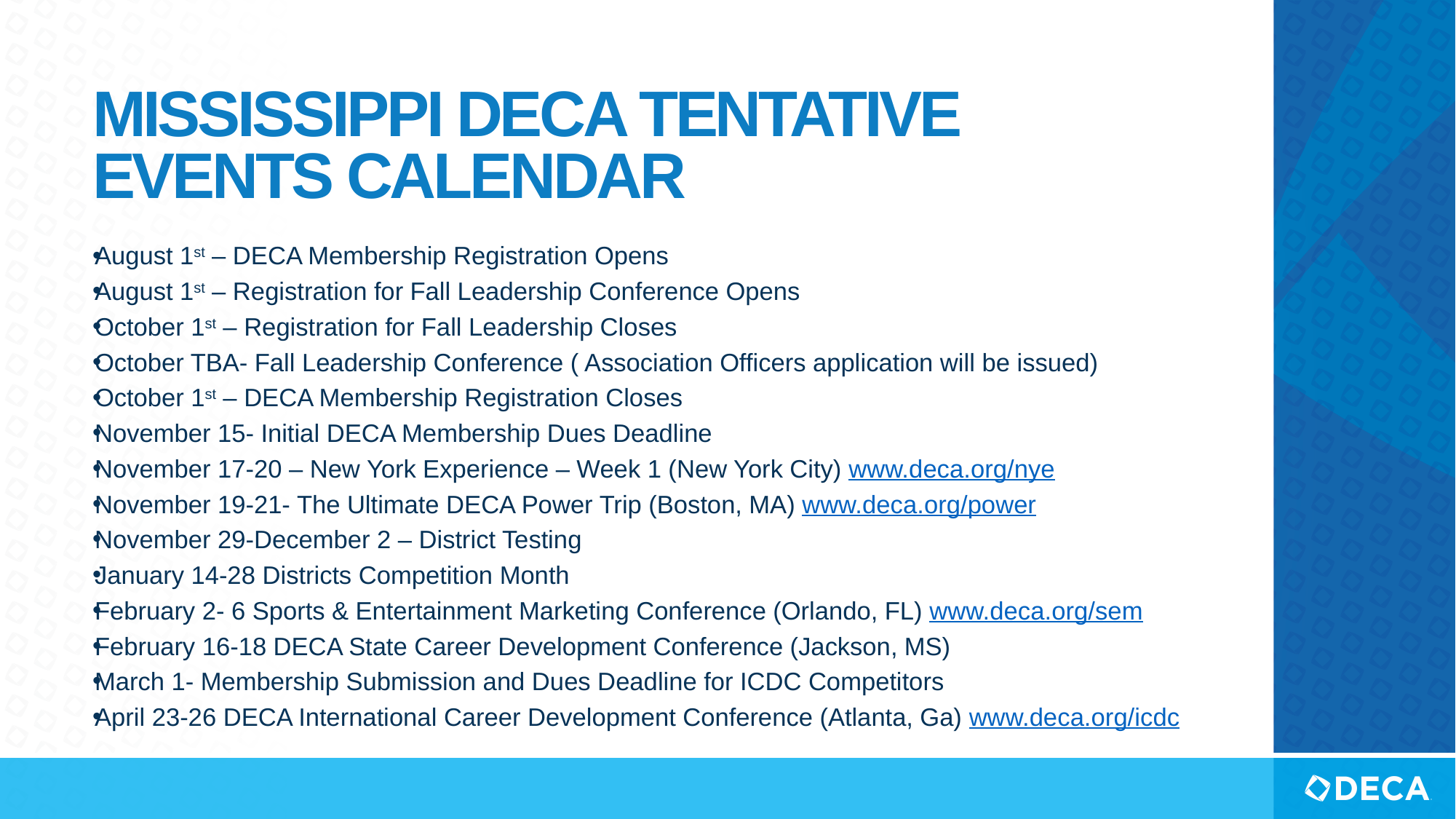

# Mississippi deca tentative Events Calendar
August 1st – DECA Membership Registration Opens
August 1st – Registration for Fall Leadership Conference Opens
October 1st – Registration for Fall Leadership Closes
October TBA- Fall Leadership Conference ( Association Officers application will be issued)
October 1st – DECA Membership Registration Closes
November 15- Initial DECA Membership Dues Deadline
November 17-20 – New York Experience – Week 1 (New York City) www.deca.org/nye
November 19-21- The Ultimate DECA Power Trip (Boston, MA) www.deca.org/power
November 29-December 2 – District Testing
January 14-28 Districts Competition Month
February 2- 6 Sports & Entertainment Marketing Conference (Orlando, FL) www.deca.org/sem
February 16-18 DECA State Career Development Conference (Jackson, MS)
March 1- Membership Submission and Dues Deadline for ICDC Competitors
April 23-26 DECA International Career Development Conference (Atlanta, Ga) www.deca.org/icdc